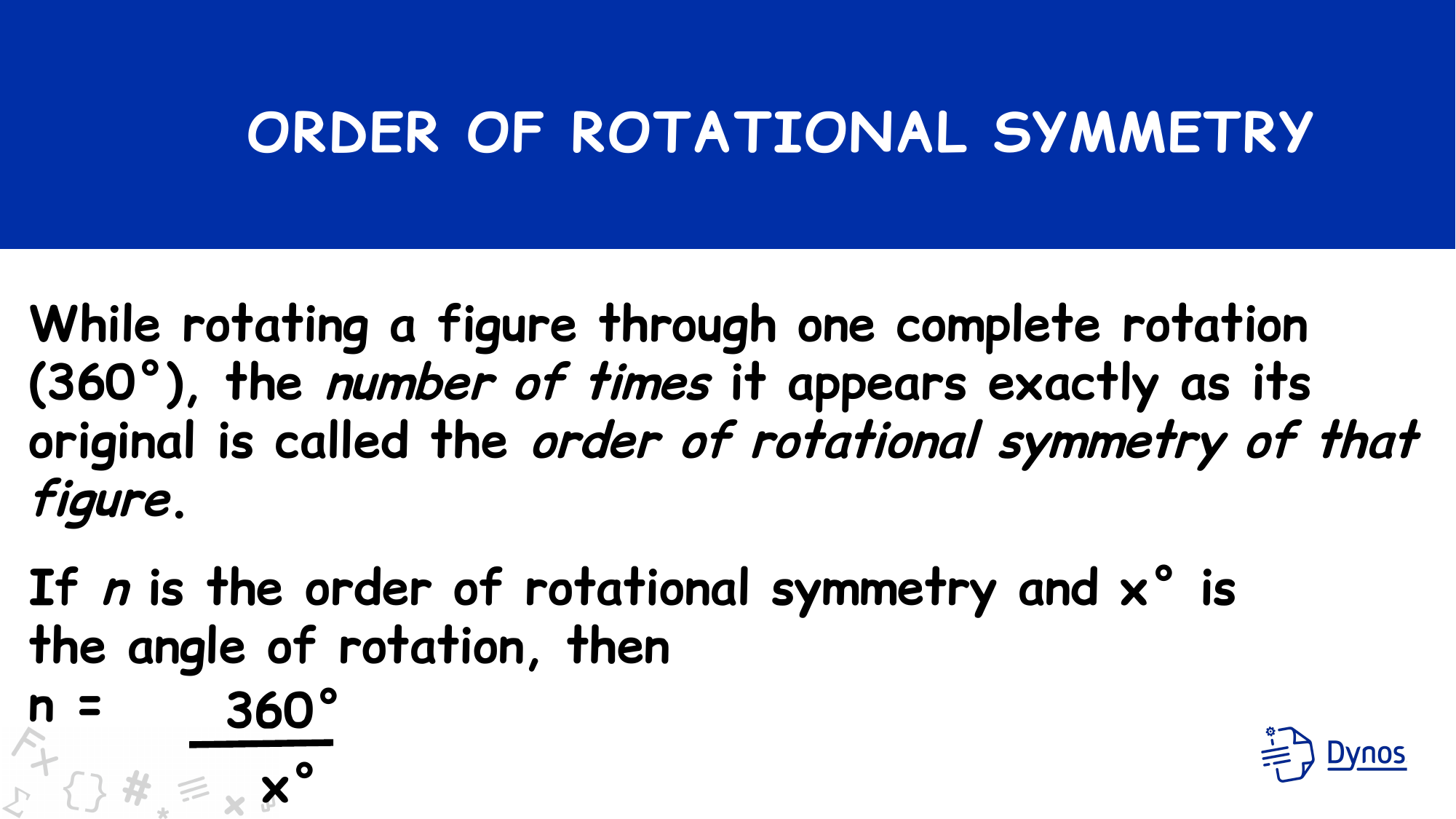

# Order of rotational symmetry
While rotating a figure through one complete rotation (360°), the number of times it appears exactly as its original is called the order of rotational symmetry of that figure.
If n is the order of rotational symmetry and x° is the angle of rotation, then
n =
360°
x°